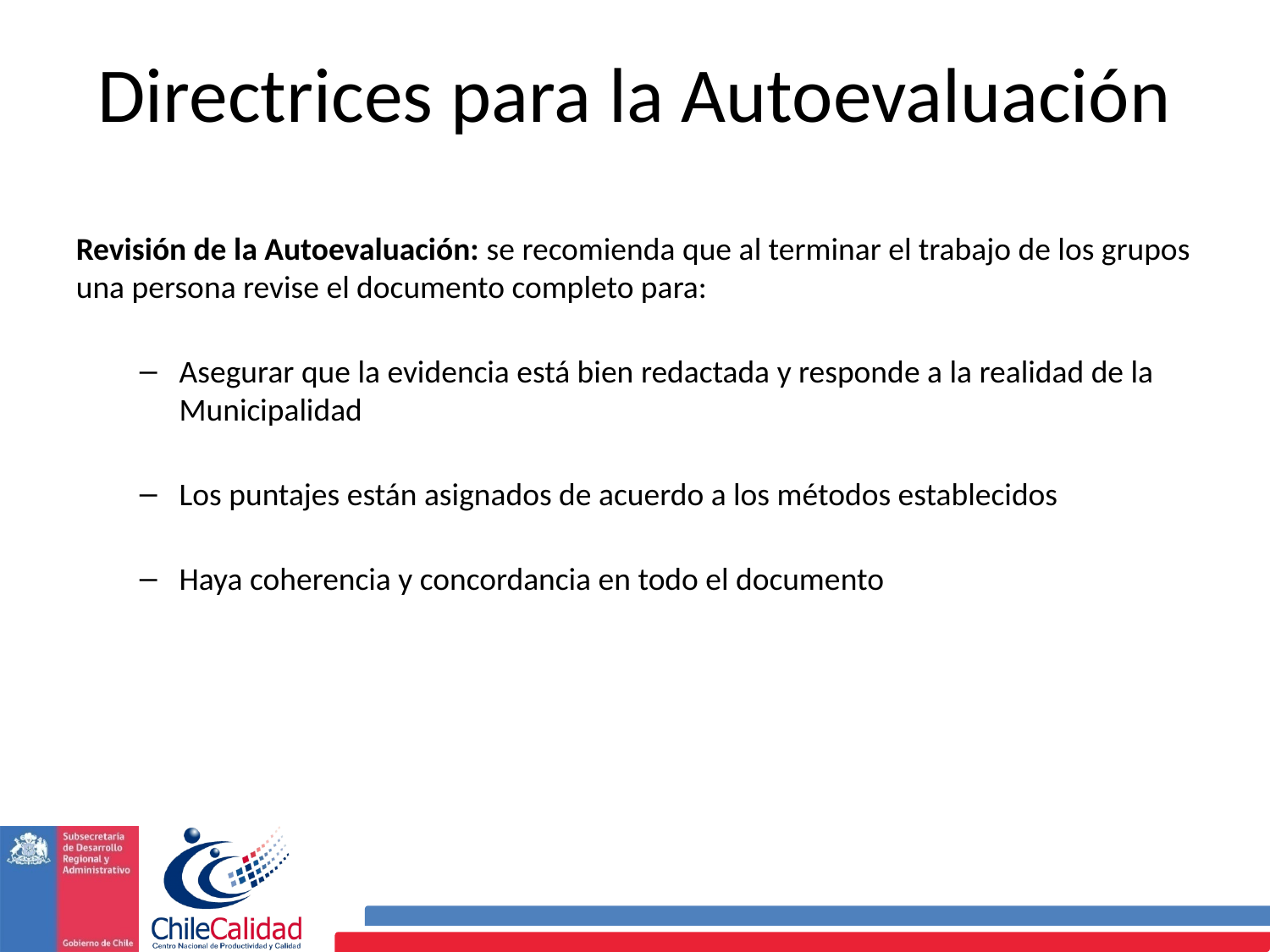

Directrices para la Autoevaluación
Revisión de la Autoevaluación: se recomienda que al terminar el trabajo de los grupos una persona revise el documento completo para:

Asegurar que la evidencia está bien redactada y responde a la realidad de la Municipalidad

Los puntajes están asignados de acuerdo a los métodos establecidos

Haya coherencia y concordancia en todo el documento